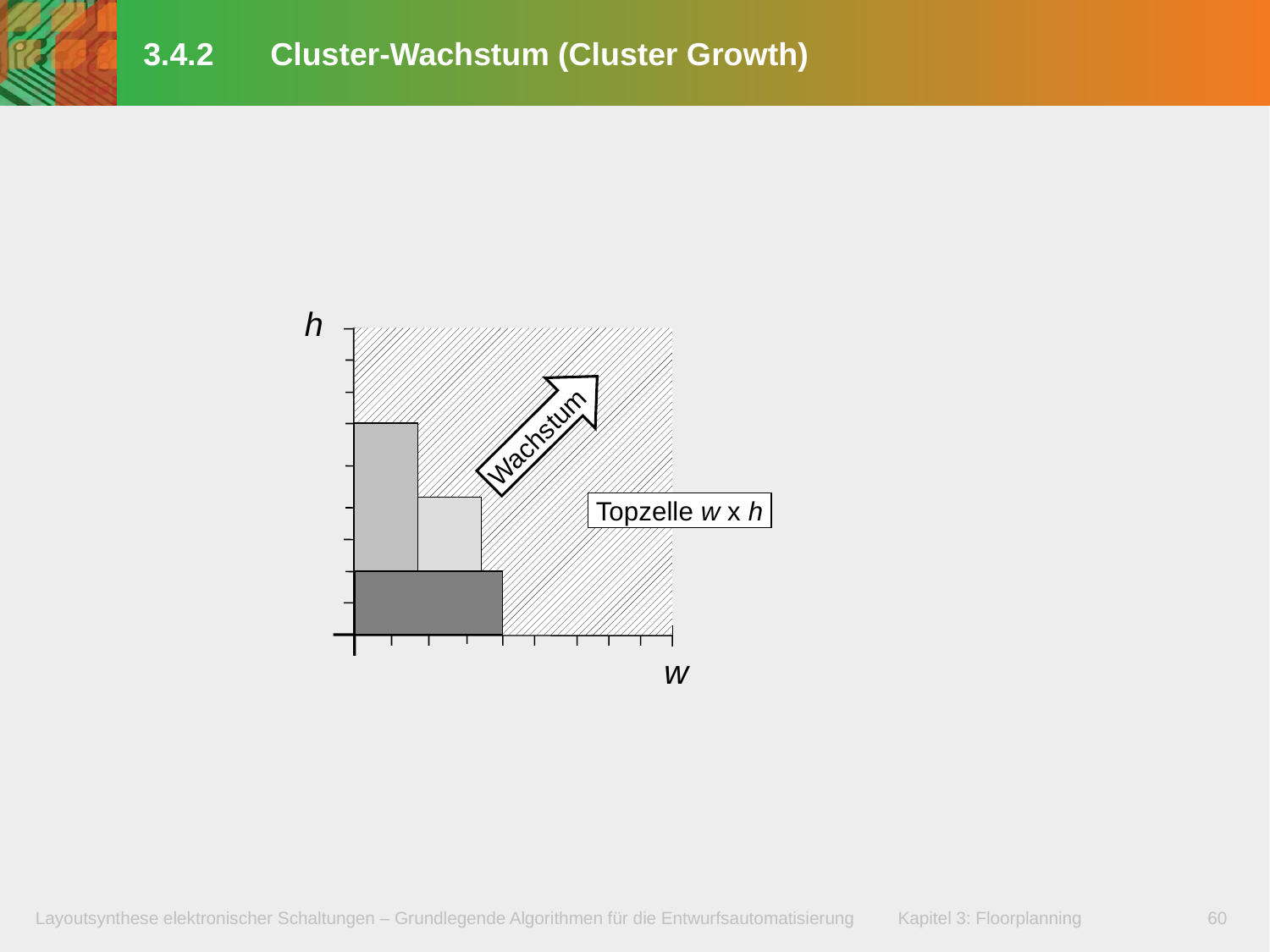

# 3.4.2	Cluster-Wachstum (Cluster Growth)
h

Wachstum

Topzelle w x h

w